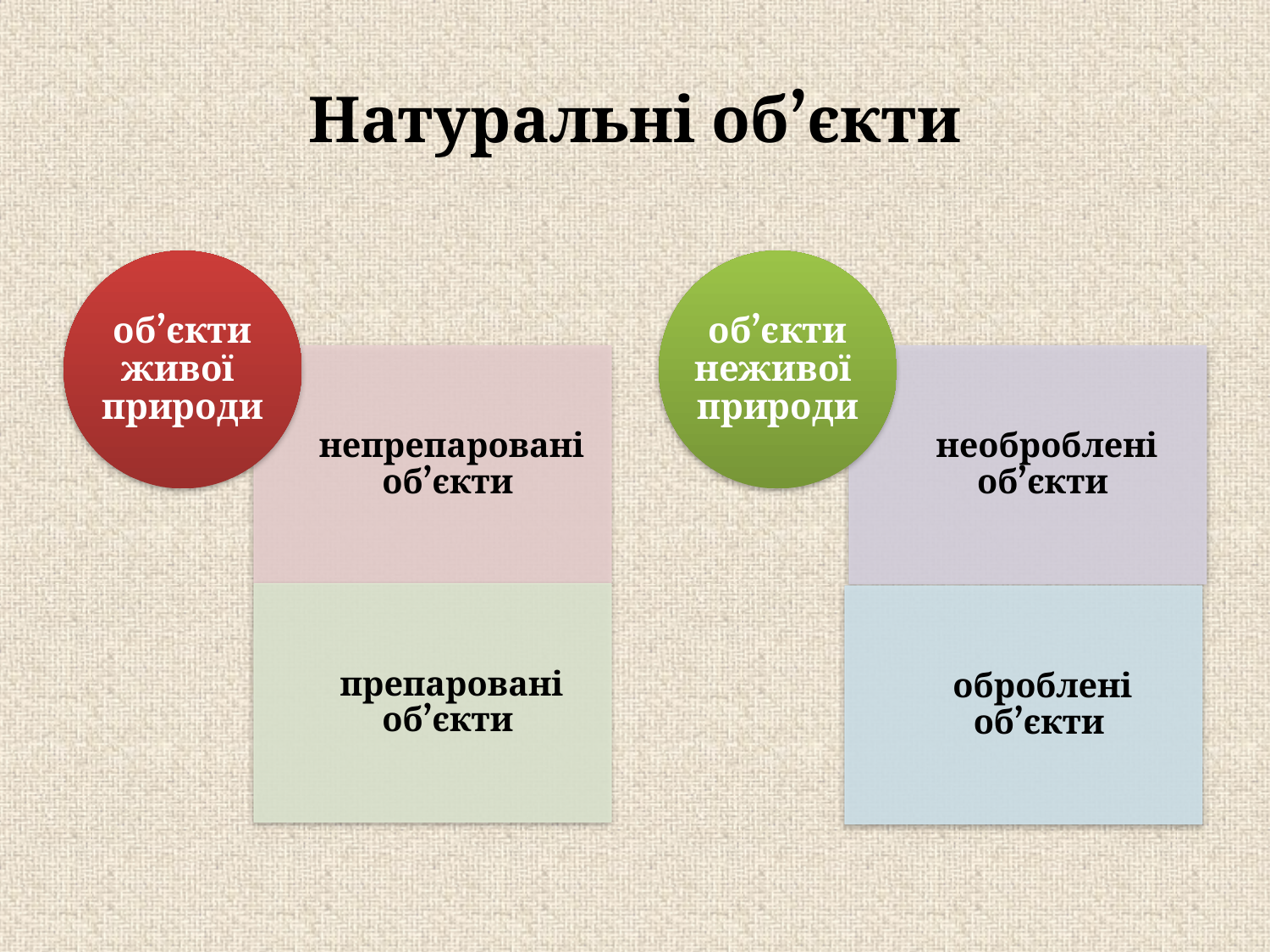

# Натуральні об’єкти
непрепаровані об’єкти
препаровані об’єкти
об’єкти живої  природи
необроблені об’єкти
оброблені об’єкти
об’єкти неживої  природи